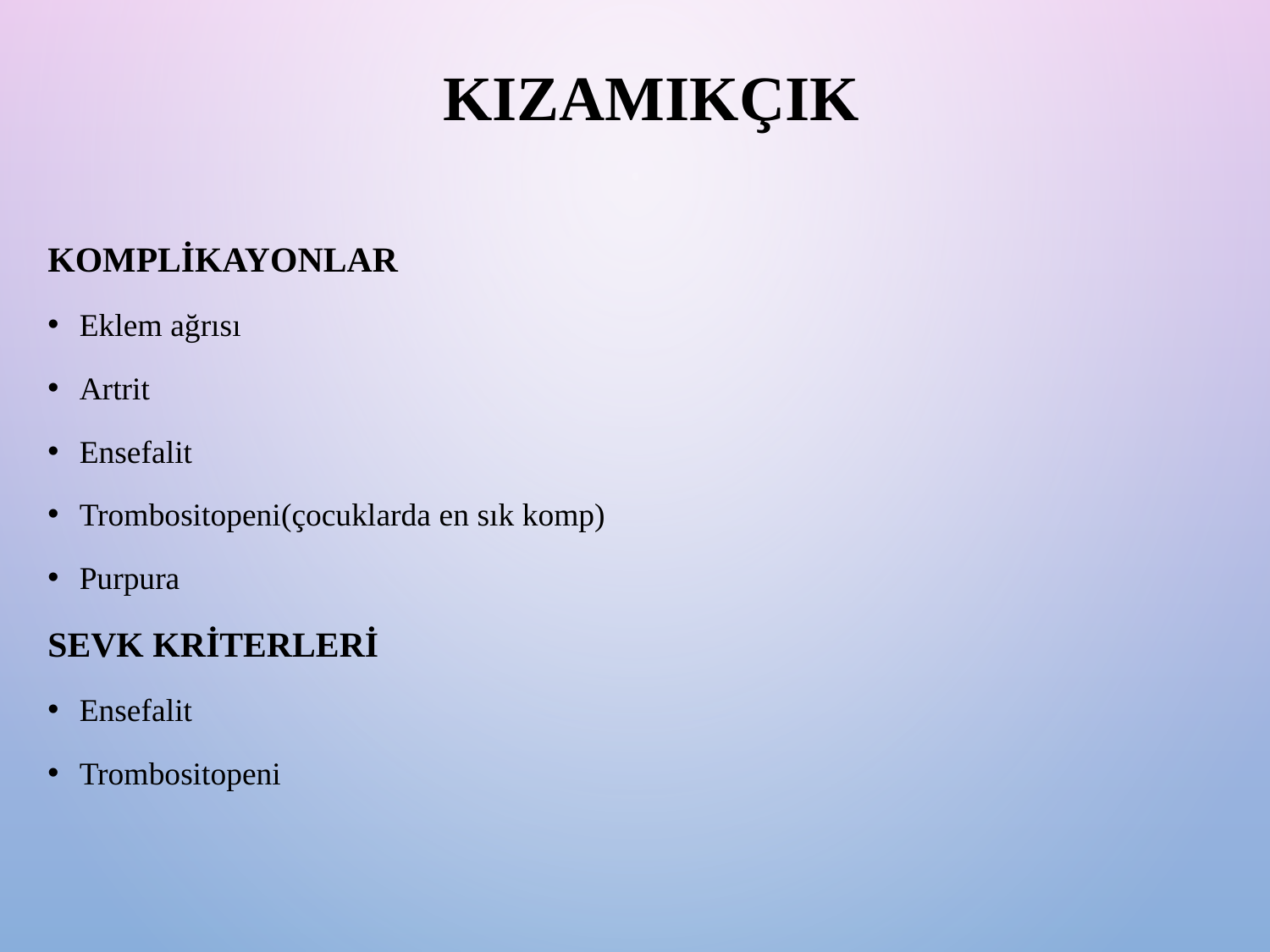

# Kızamıkçık
Komplikayonlar
Eklem ağrısı
Artrit
Ensefalit
Trombositopeni(çocuklarda en sık komp)
Purpura
Sevk kriterleri
Ensefalit
Trombositopeni